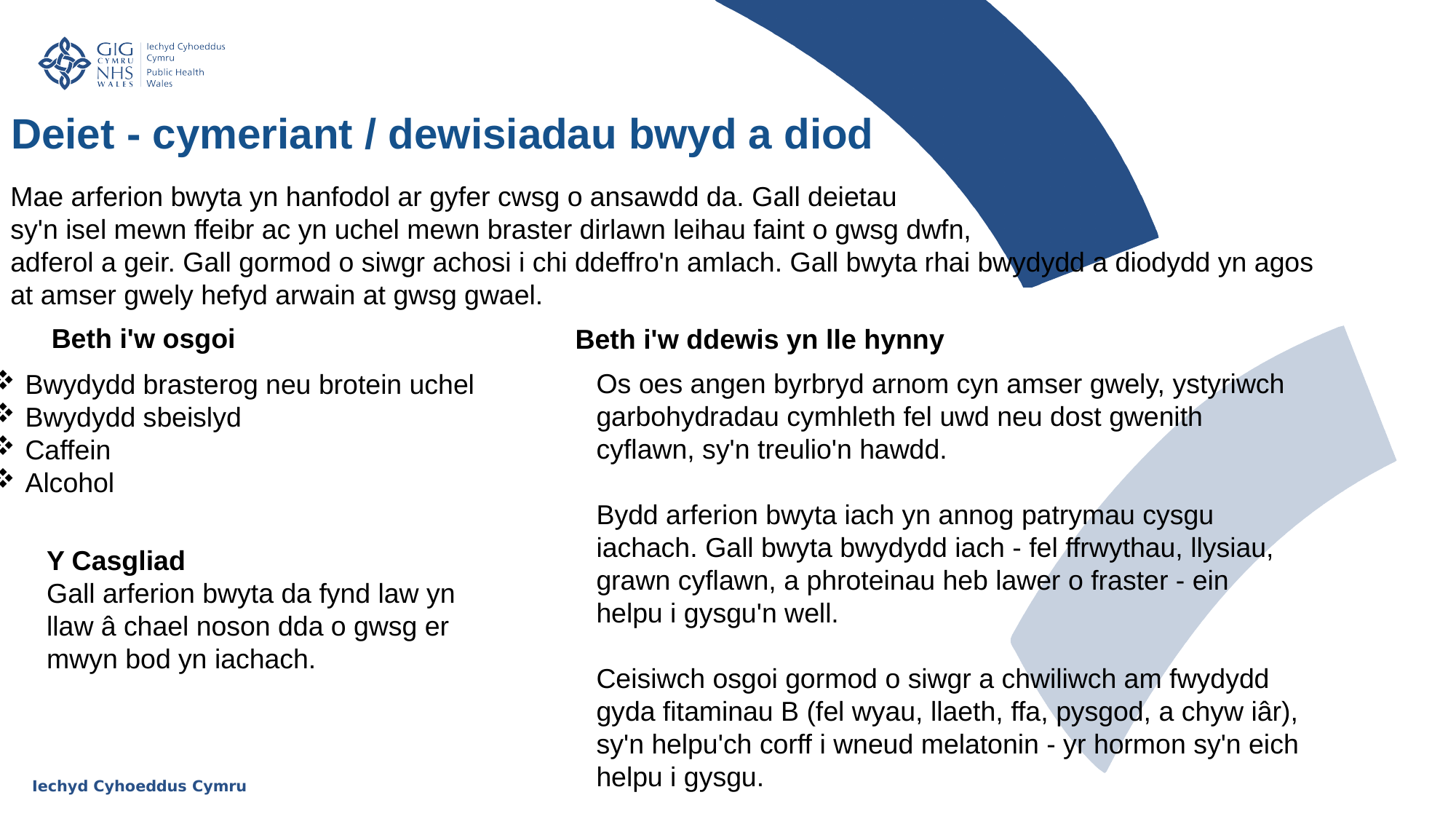

Deiet - cymeriant / dewisiadau bwyd a diod
Mae arferion bwyta yn hanfodol ar gyfer cwsg o ansawdd da. Gall deietau
sy'n isel mewn ffeibr ac yn uchel mewn braster dirlawn leihau faint o gwsg dwfn,
adferol a geir. Gall gormod o siwgr achosi i chi ddeffro'n amlach. Gall bwyta rhai bwydydd a diodydd yn agos at amser gwely hefyd arwain at gwsg gwael.
Beth i'w osgoi
Beth i'w ddewis yn lle hynny
Os oes angen byrbryd arnom cyn amser gwely, ystyriwch garbohydradau cymhleth fel uwd neu dost gwenith cyflawn, sy'n treulio'n hawdd.

Bydd arferion bwyta iach yn annog patrymau cysgu iachach. Gall bwyta bwydydd iach - fel ffrwythau, llysiau, grawn cyflawn, a phroteinau heb lawer o fraster - ein helpu i gysgu'n well.

Ceisiwch osgoi gormod o siwgr a chwiliwch am fwydydd gyda fitaminau B (fel wyau, llaeth, ffa, pysgod, a chyw iâr), sy'n helpu'ch corff i wneud melatonin - yr hormon sy'n eich helpu i gysgu.

Bwydydd brasterog neu brotein uchel
Bwydydd sbeislyd
Caffein
Alcohol

Y Casgliad
Gall arferion bwyta da fynd law yn llaw â chael noson dda o gwsg er mwyn bod yn iachach.